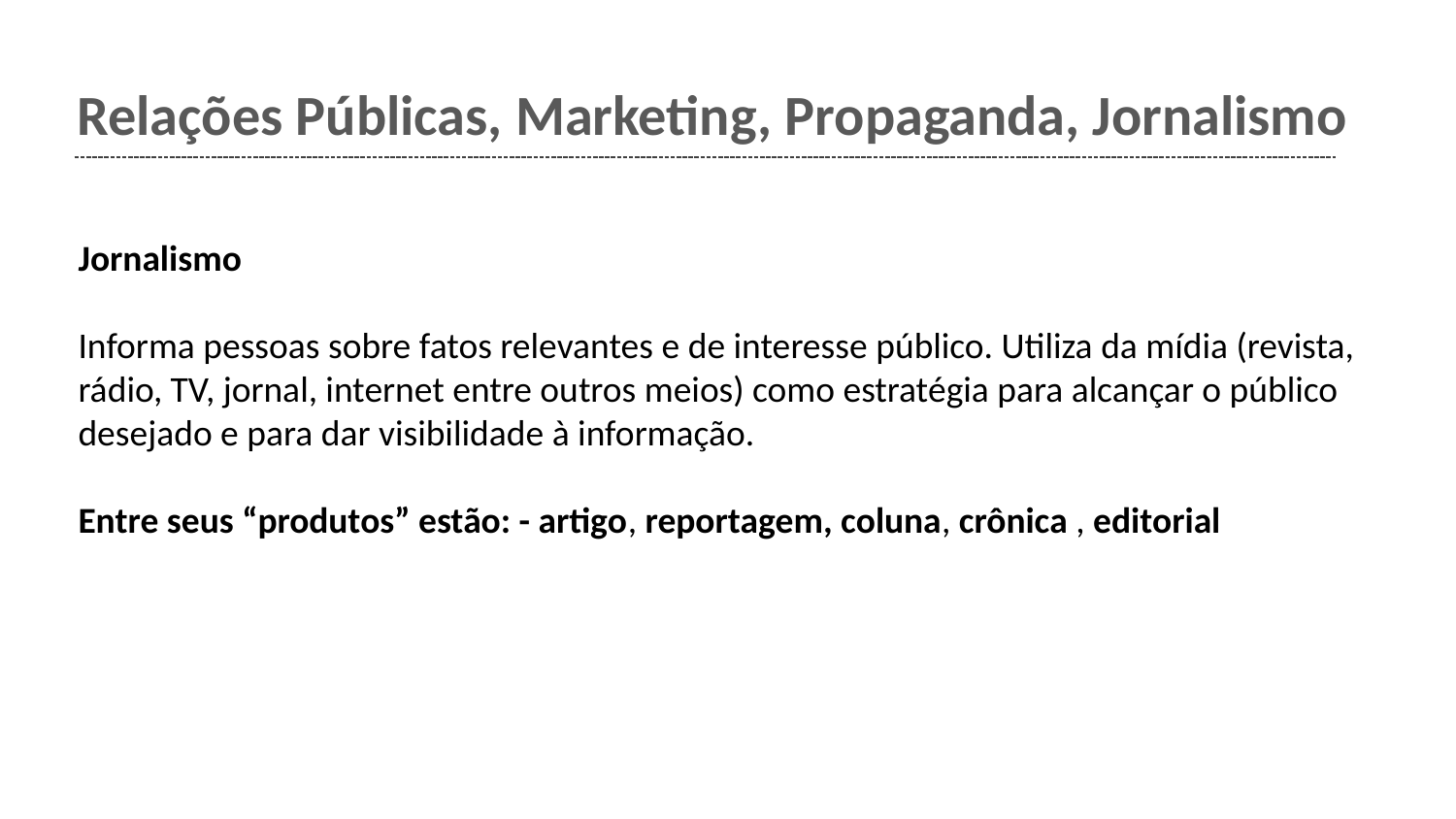

Relações Públicas, Marketing, Propaganda, Jornalismo
Jornalismo

Informa pessoas sobre fatos relevantes e de interesse público. Utiliza da mídia (revista, rádio, TV, jornal, internet entre outros meios) como estratégia para alcançar o público desejado e para dar visibilidade à informação.

Entre seus “produtos” estão: - artigo, reportagem, coluna, crônica , editorial